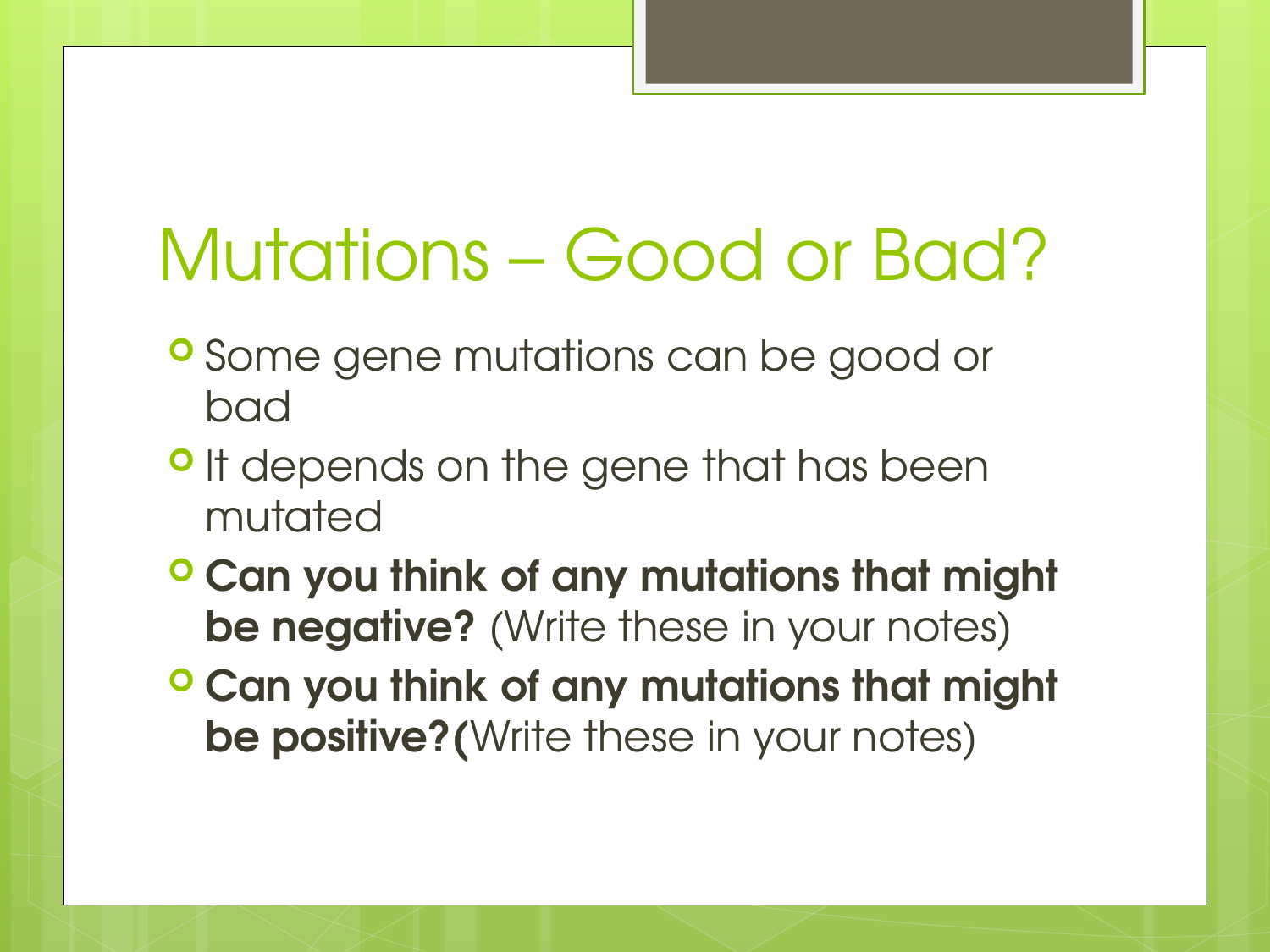

# Mutations – Good or Bad?
Some gene mutations can be good or bad
It depends on the gene that has been mutated
Can you think of any mutations that might be negative? (Write these in your notes)
Can you think of any mutations that might be positive?(Write these in your notes)